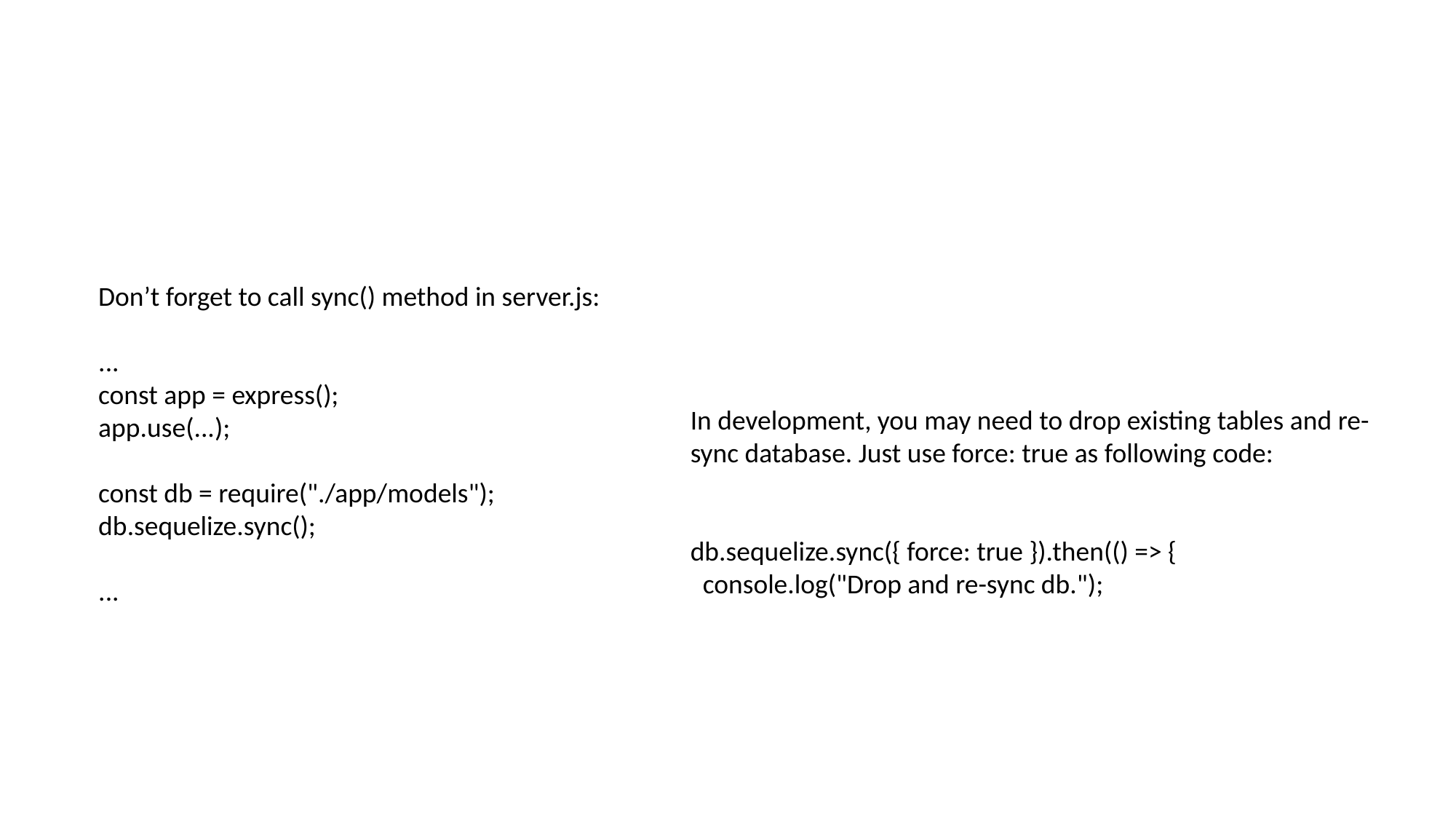

#
Don’t forget to call sync() method in server.js:

...
const app = express();
app.use(...);

const db = require("./app/models");
db.sequelize.sync();

...
In development, you may need to drop existing tables and re-sync database. Just use force: true as following code:

db.sequelize.sync({ force: true }).then(() => {
  console.log("Drop and re-sync db.");